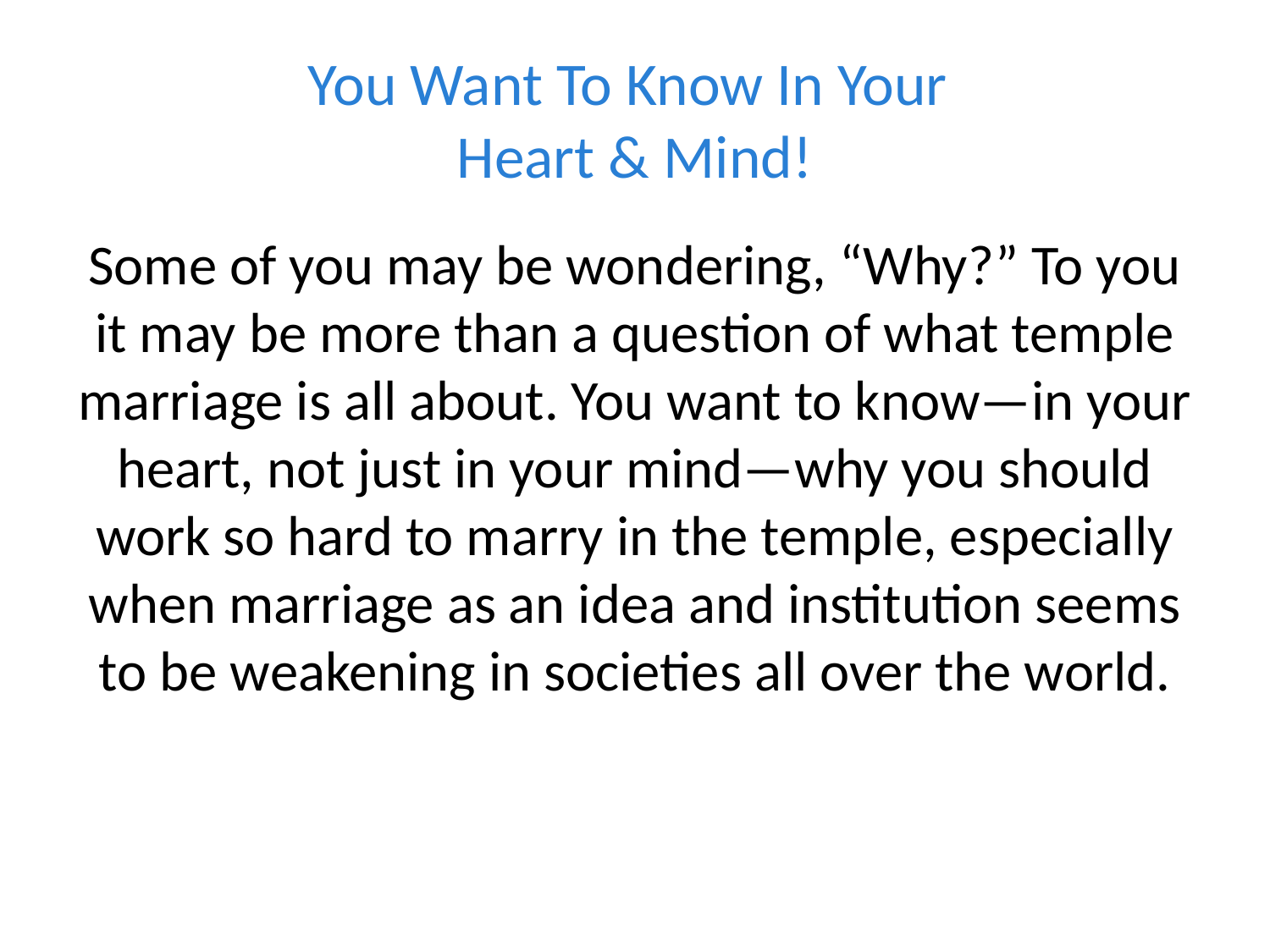

# You Want To Know In Your Heart & Mind!
Some of you may be wondering, “Why?” To you it may be more than a question of what temple marriage is all about. You want to know—in your heart, not just in your mind—why you should work so hard to marry in the temple, especially when marriage as an idea and institution seems to be weakening in societies all over the world.